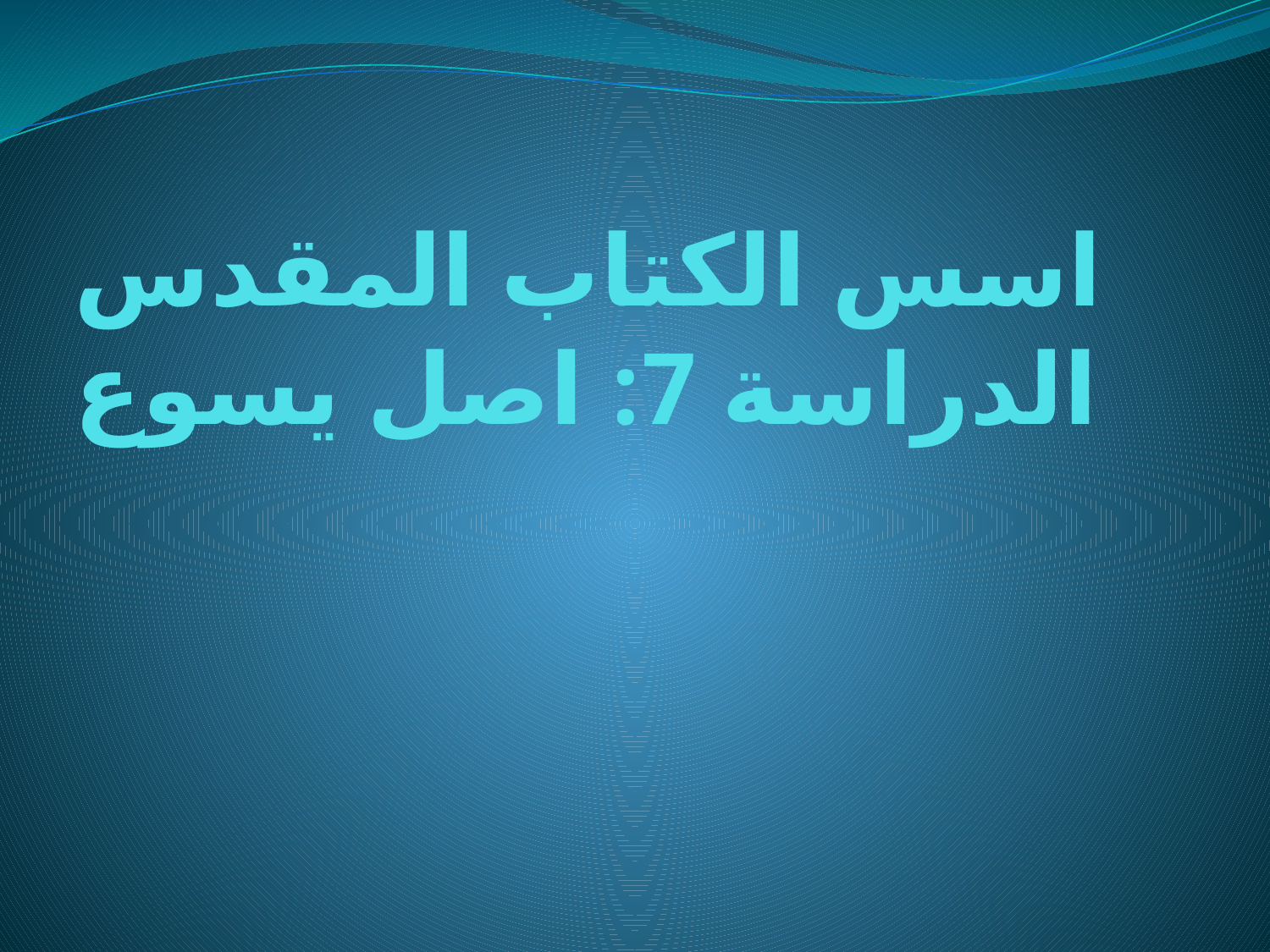

# اسس الكتاب المقدس الدراسة 7: اصل يسوع